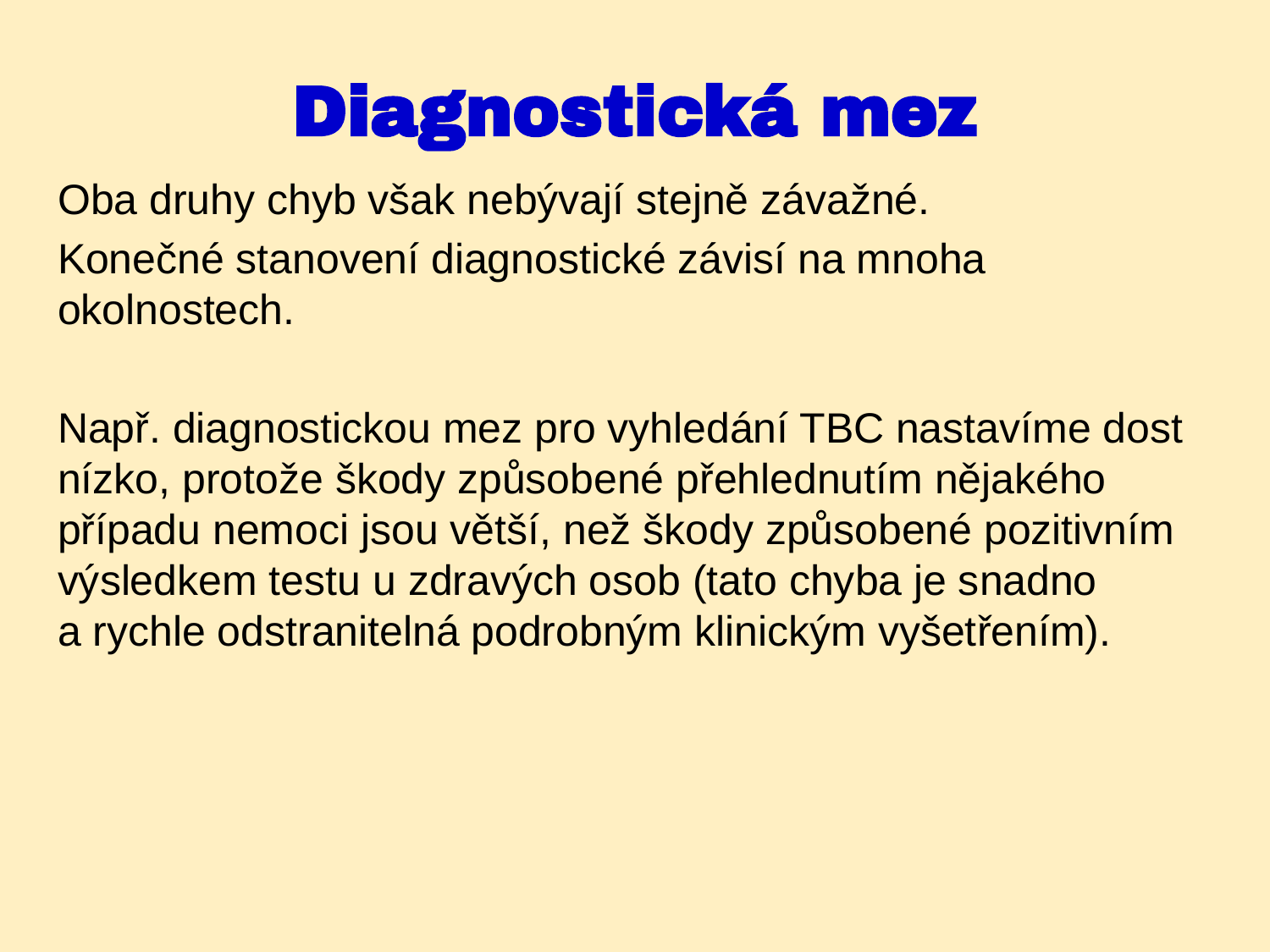

# Diagnostická mez
Oba druhy chyb však nebývají stejně závažné.
Konečné stanovení diagnostické závisí na mnoha okolnostech.

Např. diagnostickou mez pro vyhledání TBC nastavíme dost nízko, protože škody způsobené přehlednutím nějakého případu nemoci jsou větší, než škody způsobené pozitivním výsledkem testu u zdravých osob (tato chyba je snadno a rychle odstranitelná podrobným klinickým vyšetřením).